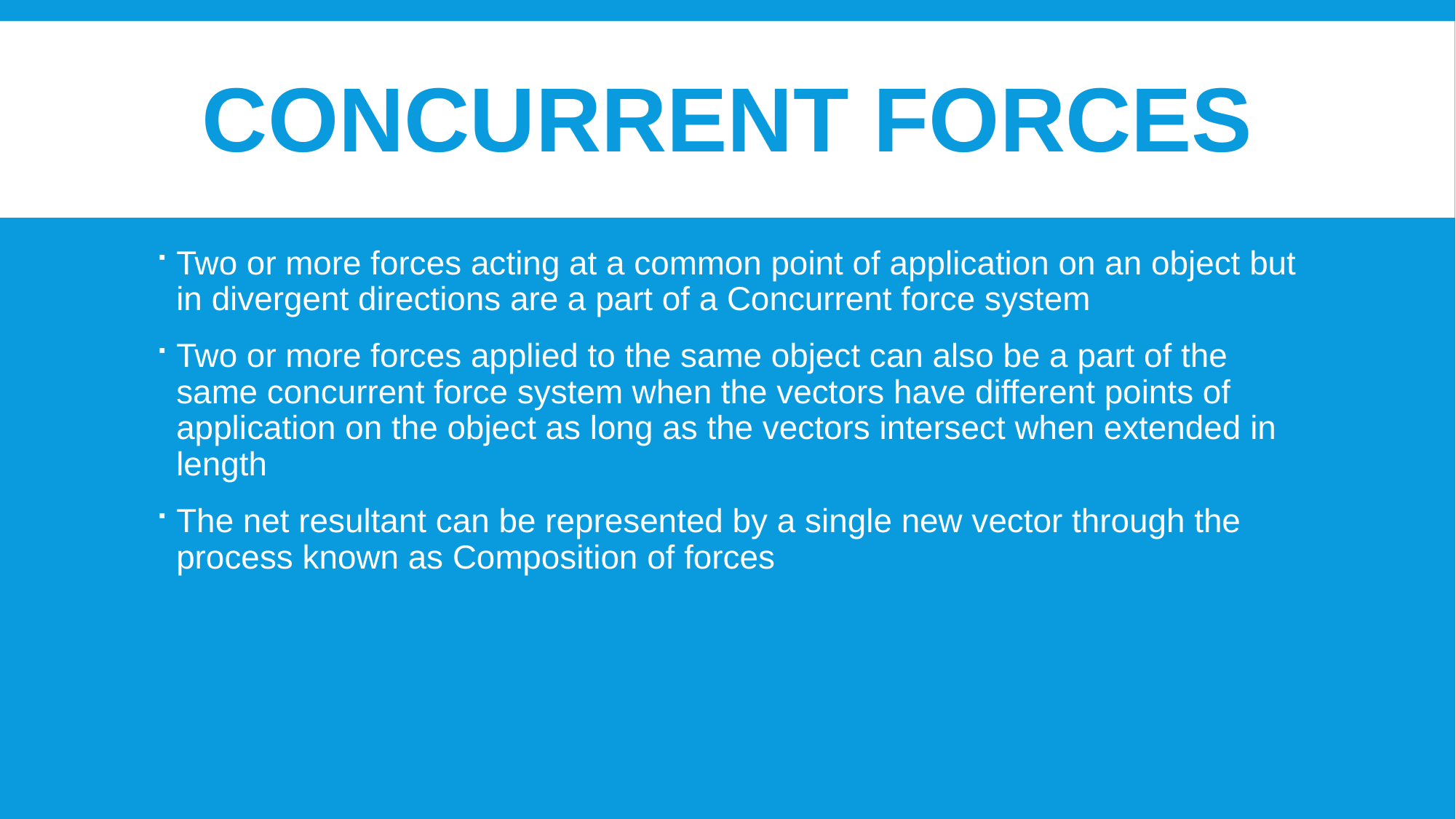

# CONCURRENT FORCES
Two or more forces acting at a common point of application on an object but in divergent directions are a part of a Concurrent force system
Two or more forces applied to the same object can also be a part of the same concurrent force system when the vectors have different points of application on the object as long as the vectors intersect when extended in length
The net resultant can be represented by a single new vector through the process known as Composition of forces